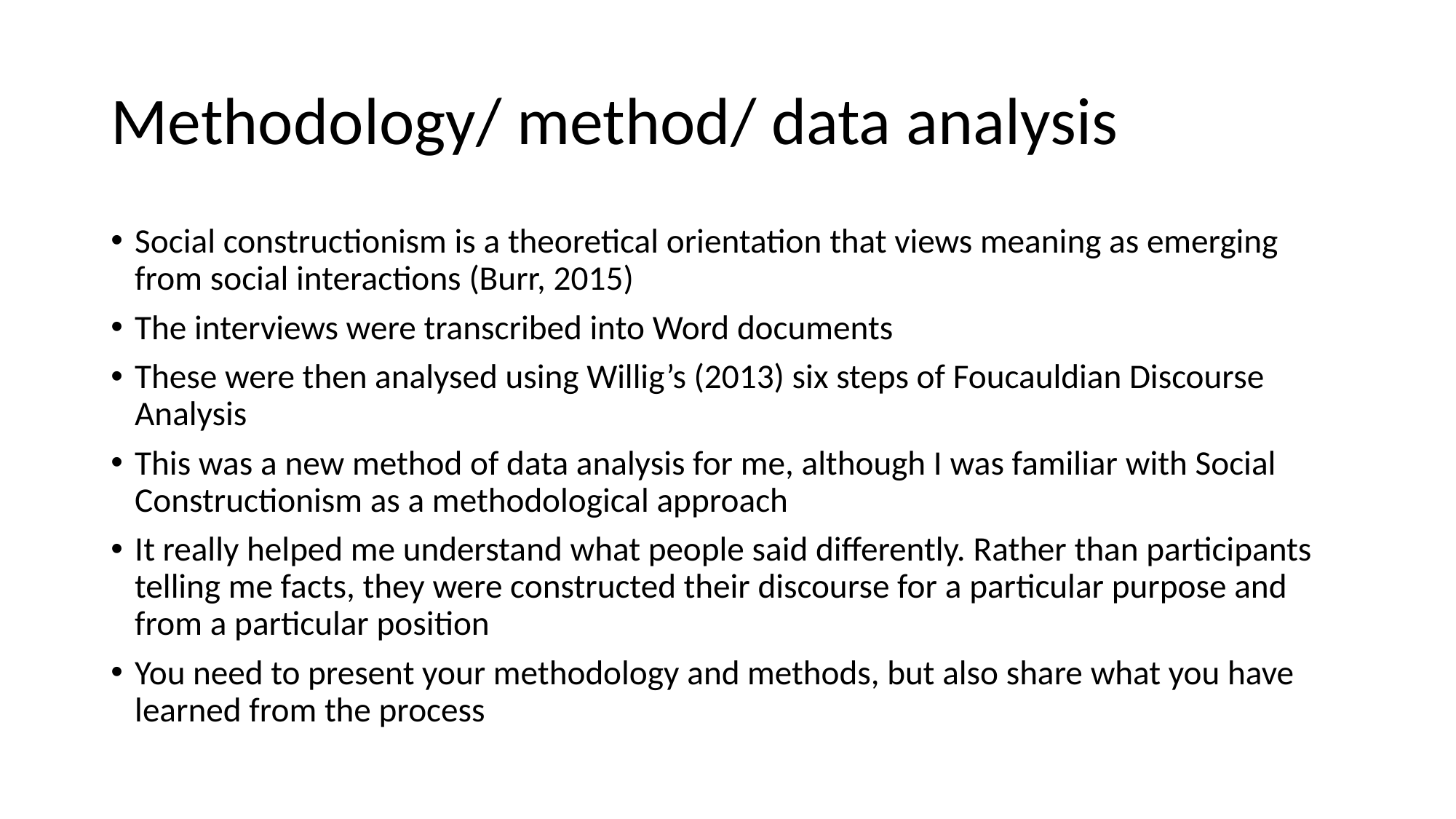

# Methodology/ method/ data analysis
Social constructionism is a theoretical orientation that views meaning as emerging from social interactions (Burr, 2015)
The interviews were transcribed into Word documents
These were then analysed using Willig’s (2013) six steps of Foucauldian Discourse Analysis
This was a new method of data analysis for me, although I was familiar with Social Constructionism as a methodological approach
It really helped me understand what people said differently. Rather than participants telling me facts, they were constructed their discourse for a particular purpose and from a particular position
You need to present your methodology and methods, but also share what you have learned from the process